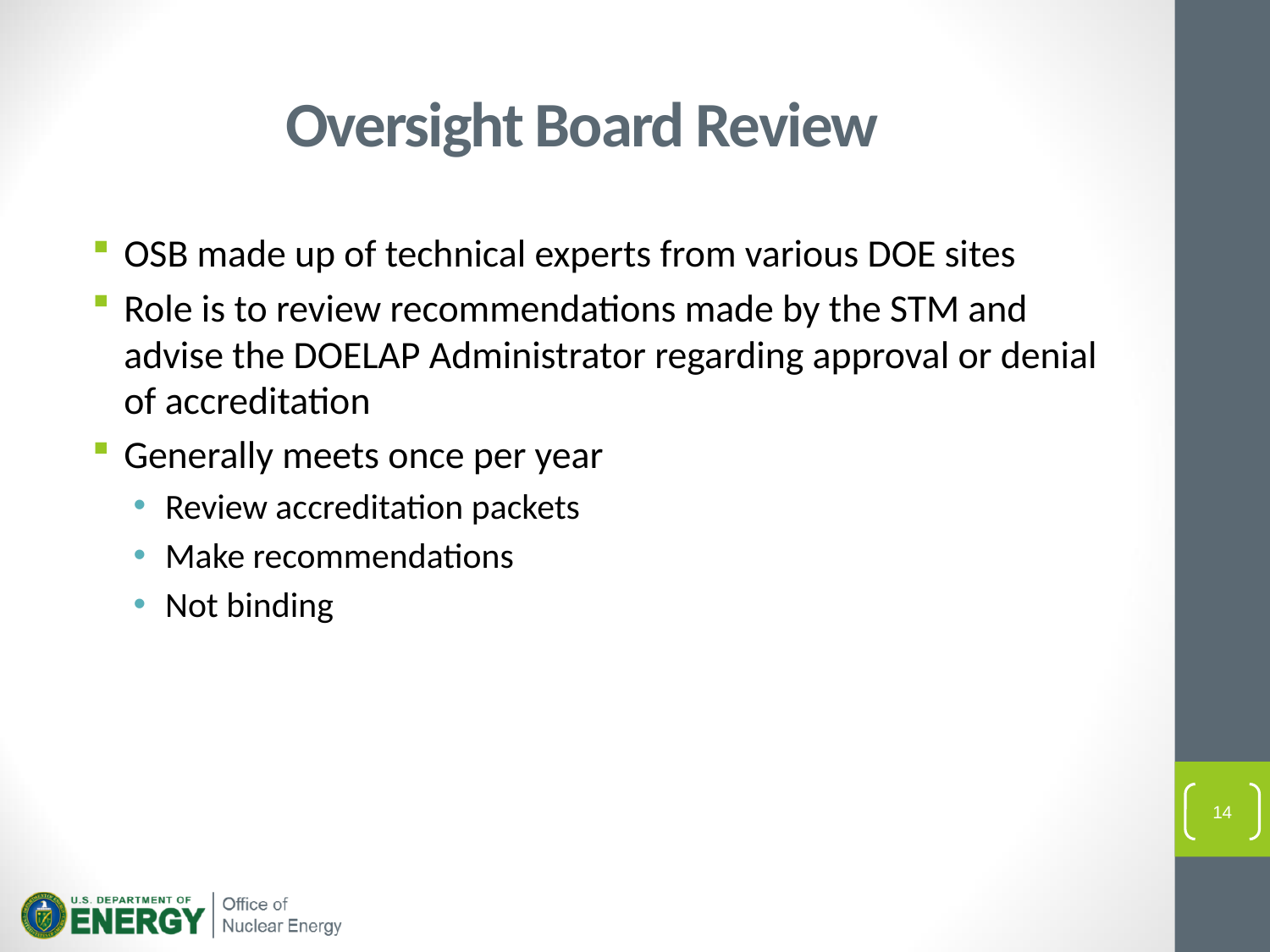

# Oversight Board Review
OSB made up of technical experts from various DOE sites
Role is to review recommendations made by the STM and advise the DOELAP Administrator regarding approval or denial of accreditation
Generally meets once per year
Review accreditation packets
Make recommendations
Not binding

14